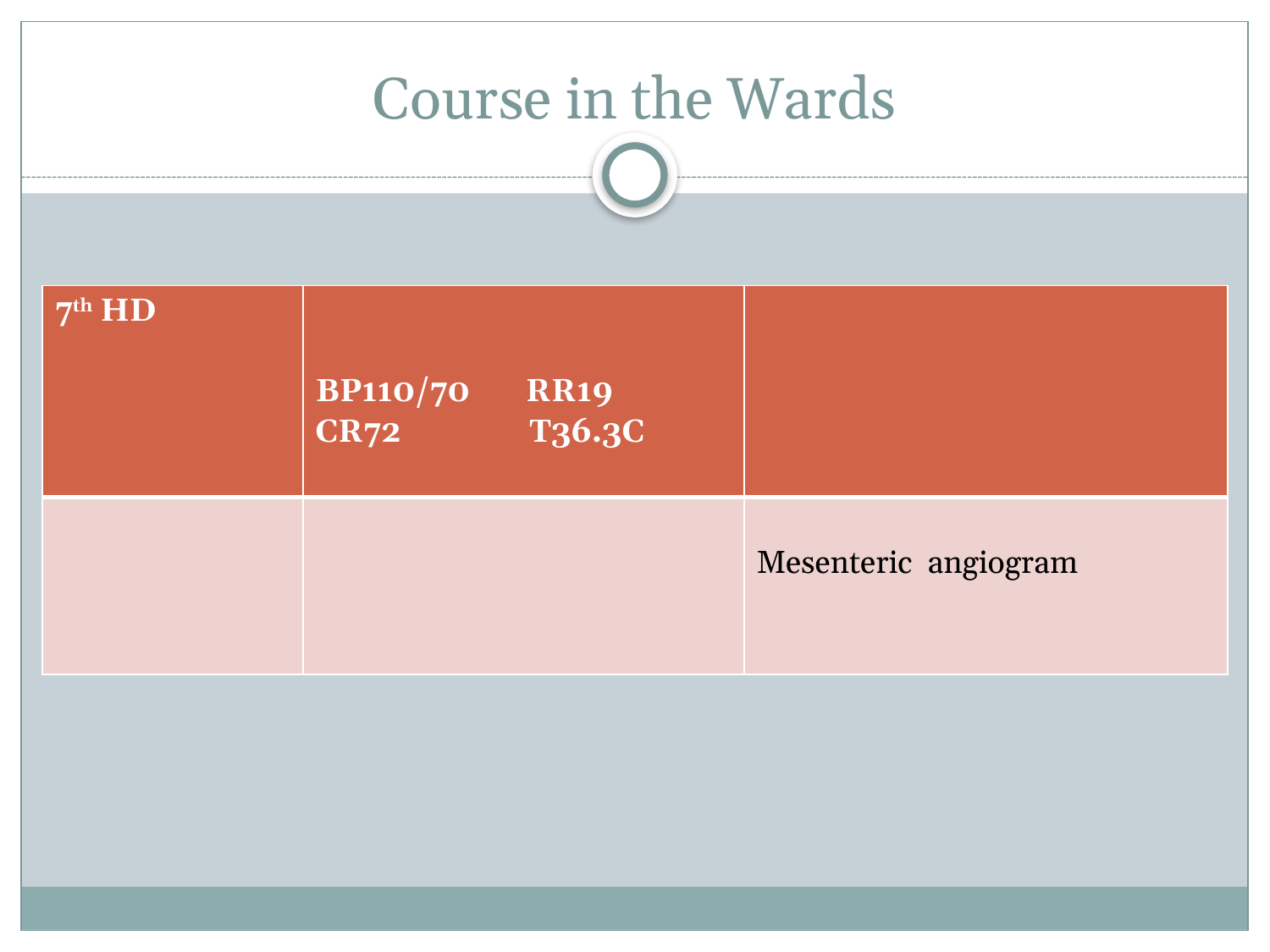

# Course in the Wards

| 7th HD | BP110/70 RR19 CR72 T36.3C |  |
| --- | --- | --- |
|  |  | Mesenteric angiogram |